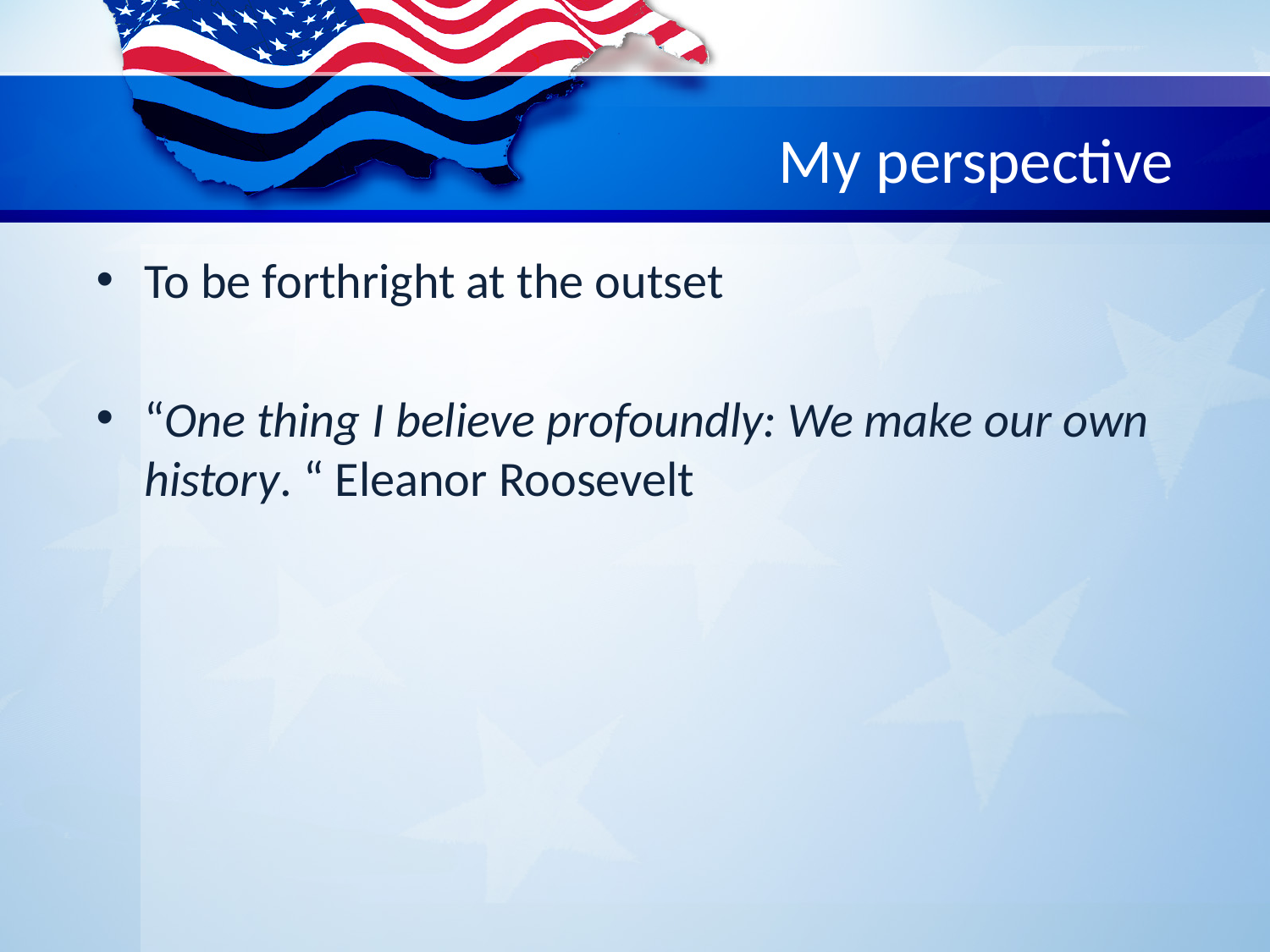

# My perspective
To be forthright at the outset

“One thing I believe profoundly: We make our own history. “ Eleanor Roosevelt